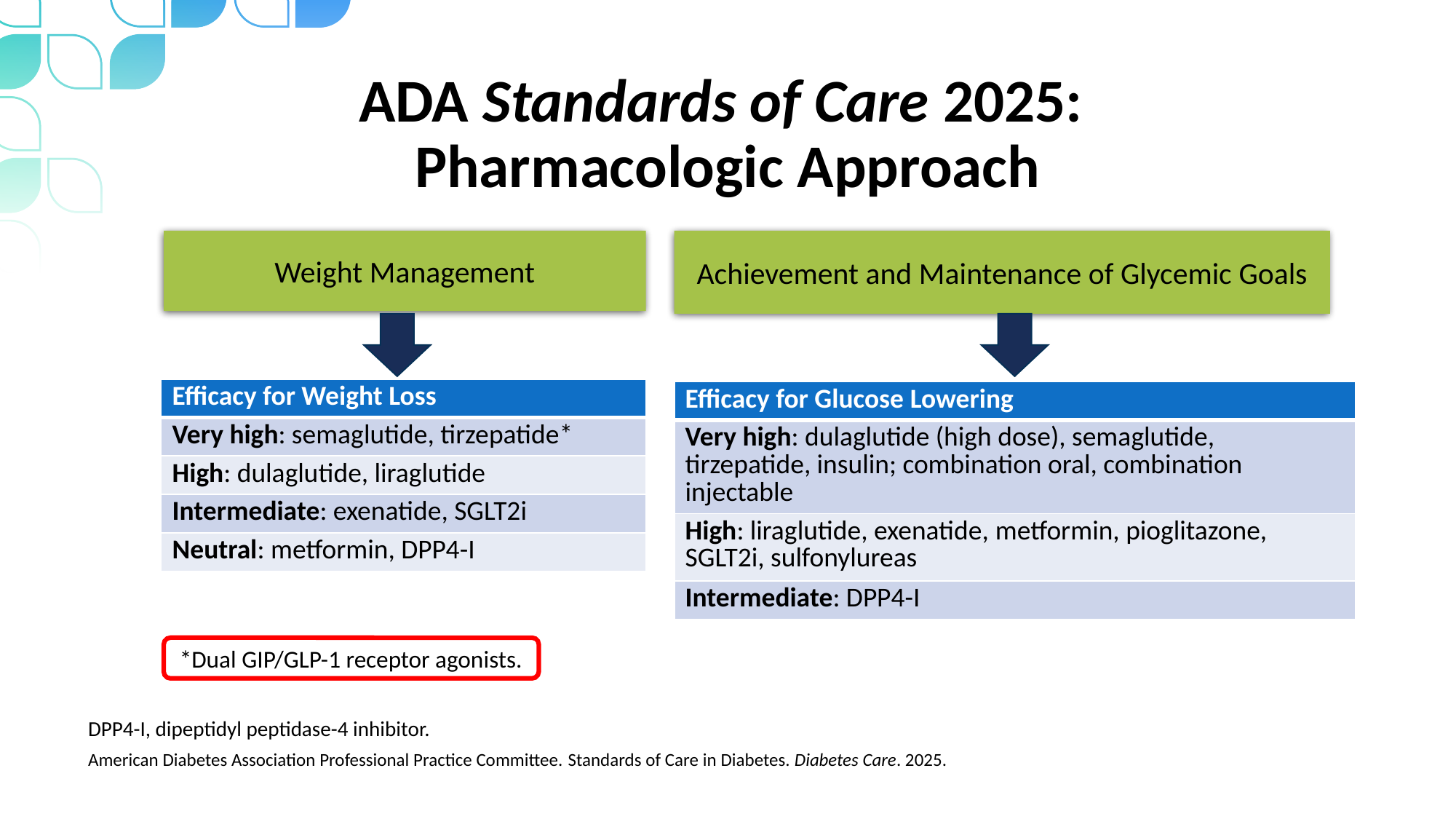

# ADA Standards of Care 2025: Pharmacologic Approach
Achievement and Maintenance of Glycemic Goals
Weight Management

| Efficacy for Weight Loss |
| --- |
| Very high: semaglutide, tirzepatide\* |
| High: dulaglutide, liraglutide |
| Intermediate: exenatide, SGLT2i |
| Neutral: metformin, DPP4-I |
| Efficacy for Glucose Lowering |
| --- |
| Very high: dulaglutide (high dose), semaglutide, tirzepatide, insulin; combination oral, combination injectable |
| High: liraglutide, exenatide, metformin, pioglitazone, SGLT2i, sulfonylureas |
| Intermediate: DPP4-I |
*Dual GIP/GLP-1 receptor agonists.
DPP4-I, dipeptidyl peptidase-4 inhibitor.
American Diabetes Association Professional Practice Committee. Standards of Care in Diabetes. Diabetes Care. 2025.